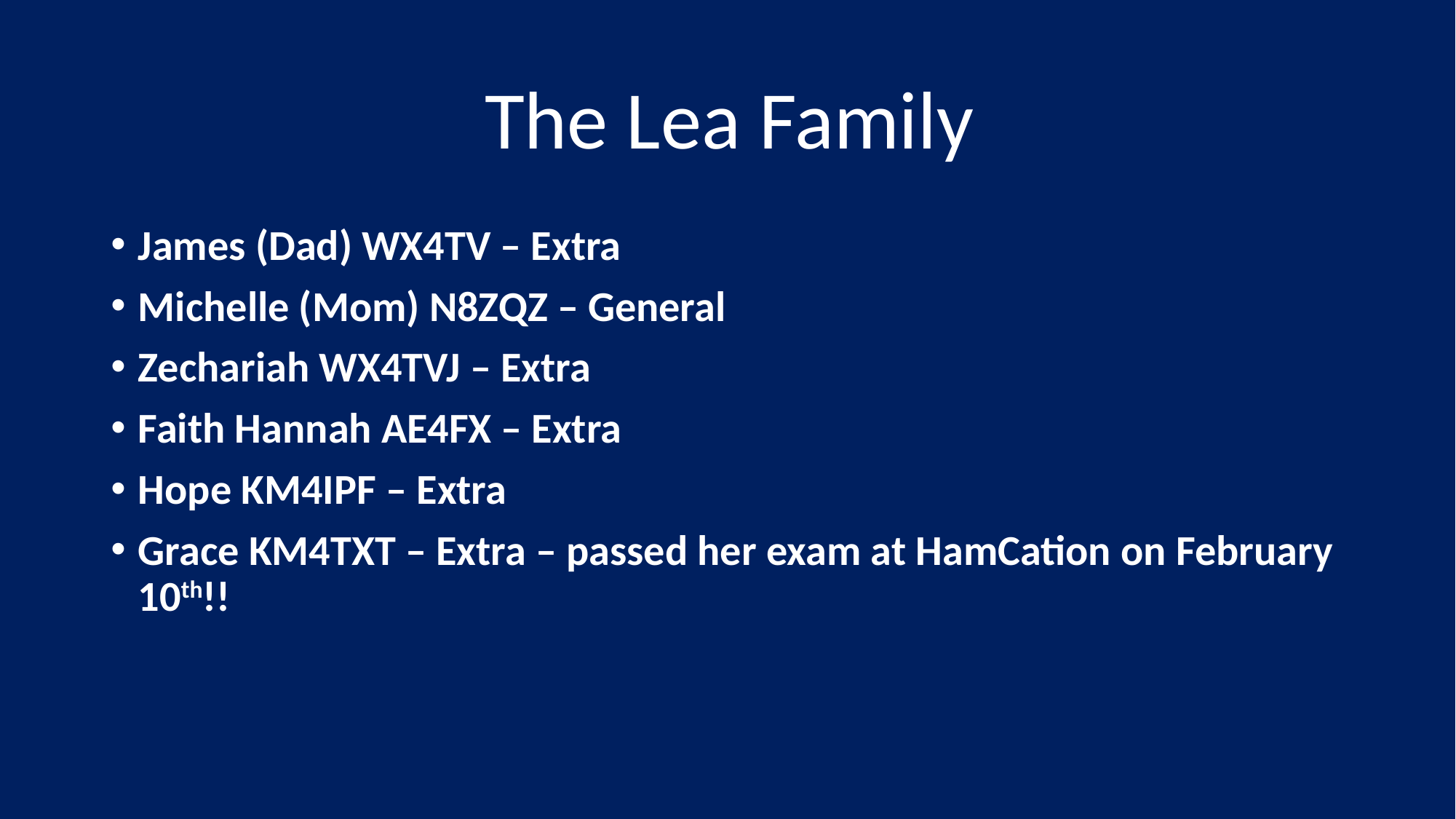

# The Lea Family
James (Dad) WX4TV – Extra
Michelle (Mom) N8ZQZ – General
Zechariah WX4TVJ – Extra
Faith Hannah AE4FX – Extra
Hope KM4IPF – Extra
Grace KM4TXT – Extra – passed her exam at HamCation on February 10th!!